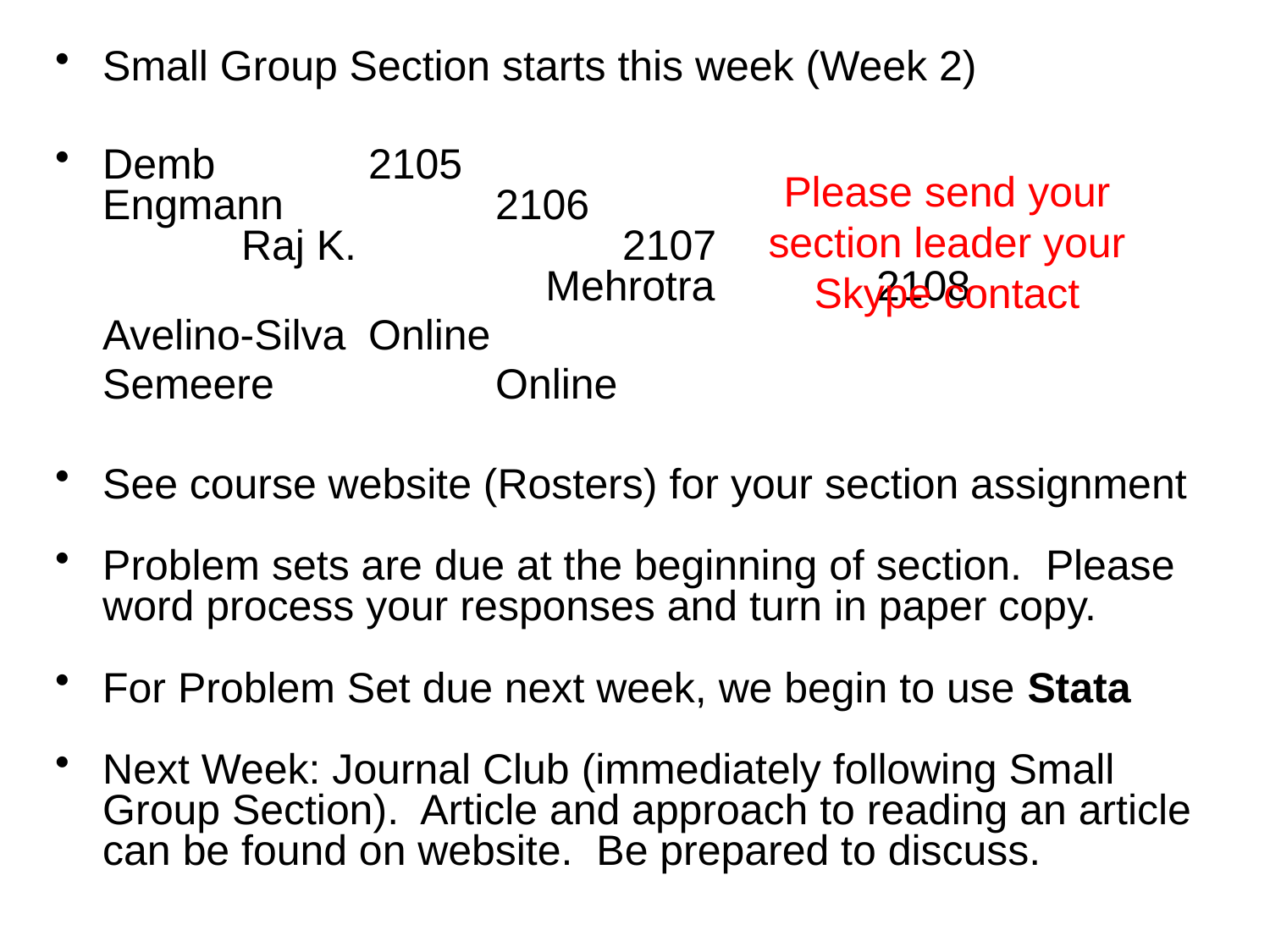

Small Group Section starts this week (Week 2)

Demb 	 	 2105
Engmann  	       	 2106						 Raj K. 		 2107						                Mehrotra		 2108
    Avelino-Silva	 Online
	Semeere		 Online

See course website (Rosters) for your section assignment

Problem sets are due at the beginning of section.  Please word process your responses and turn in paper copy.

For Problem Set due next week, we begin to use Stata

Next Week: Journal Club (immediately following Small Group Section).  Article and approach to reading an article can be found on website.  Be prepared to discuss.
Please send your section leader your Skype contact